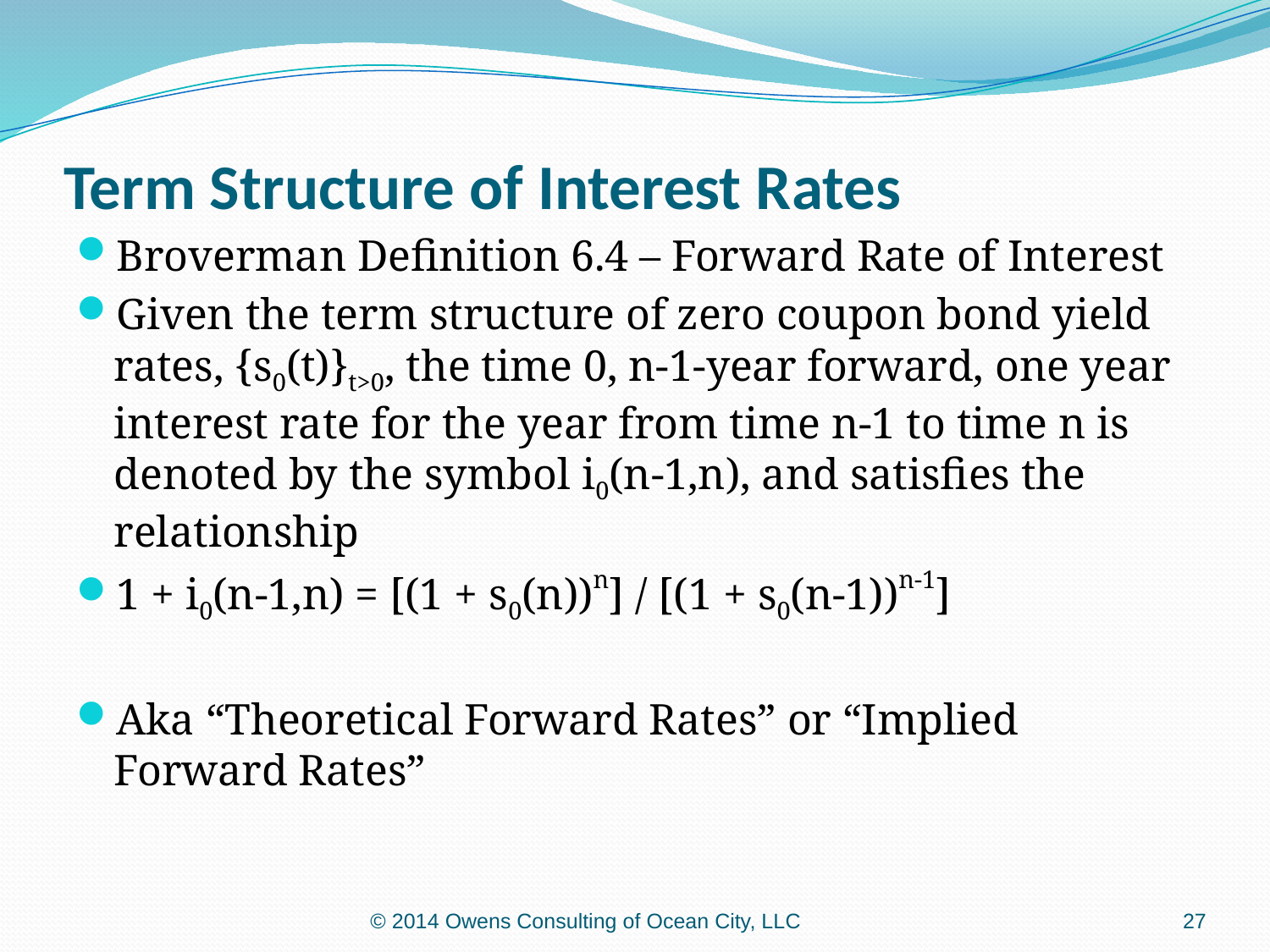

# Term Structure of Interest Rates
Broverman Definition 6.4 – Forward Rate of Interest
Given the term structure of zero coupon bond yield rates, {s0(t)}t>0, the time 0, n-1-year forward, one year interest rate for the year from time n-1 to time n is denoted by the symbol i0(n-1,n), and satisfies the relationship
1 + i0(n-1,n) = [(1 + s0(n))n] / [(1 + s0(n-1))n-1]

Aka “Theoretical Forward Rates” or “Implied Forward Rates”

© 2014 Owens Consulting of Ocean City, LLC
27